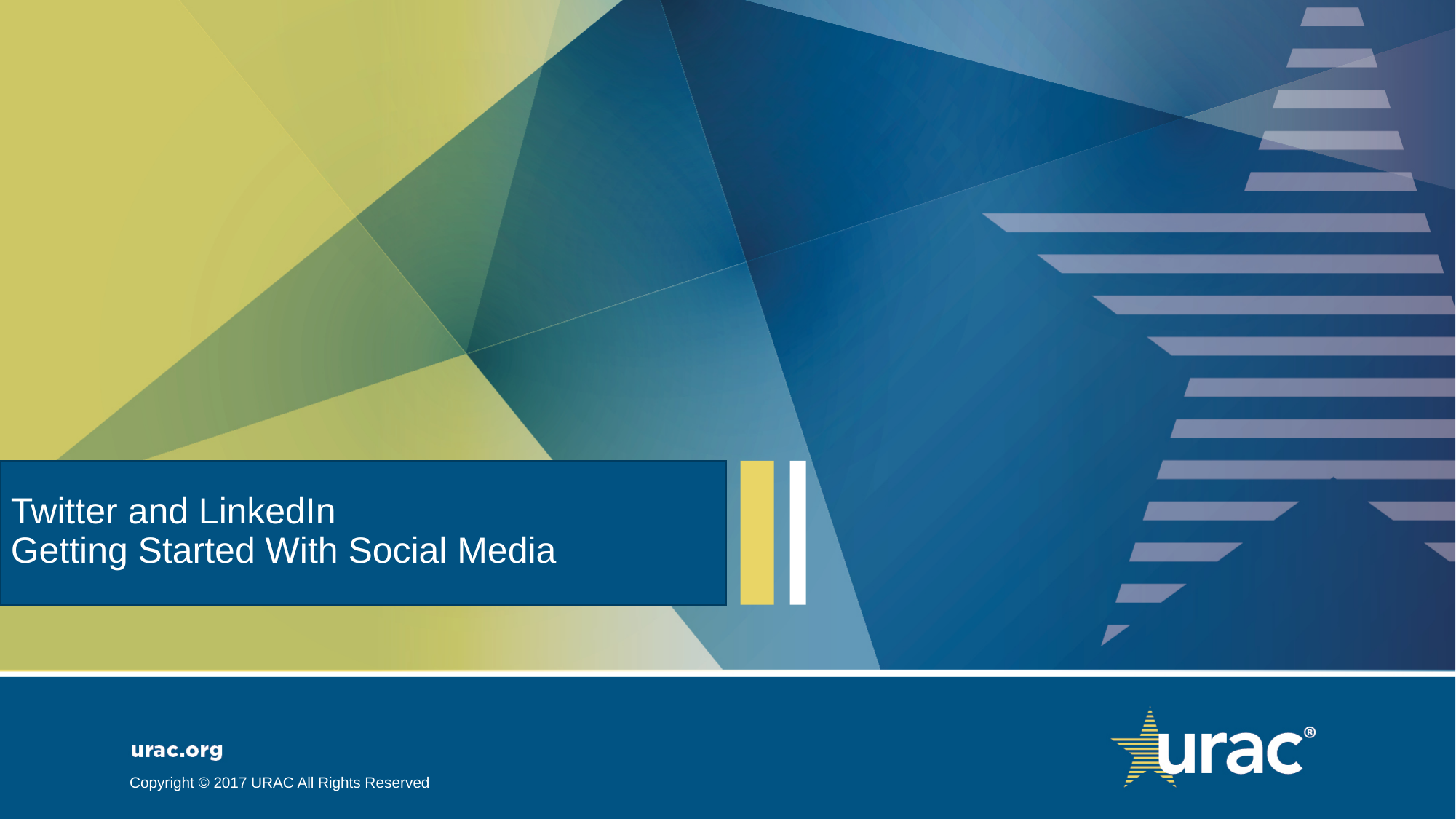

# Twitter and LinkedIn Getting Started With Social Media